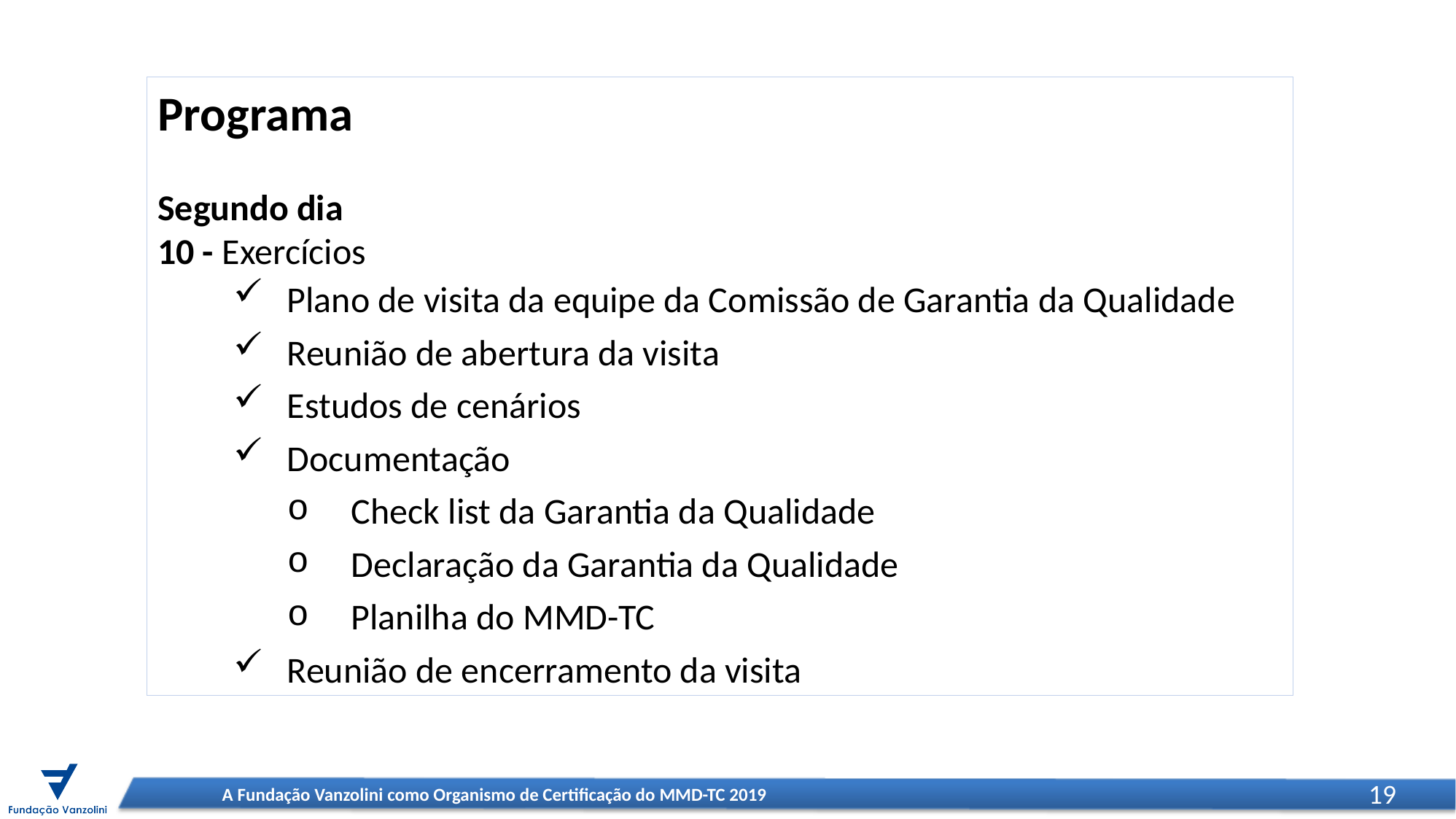

Programa

Segundo dia
10 - Exercícios
Plano de visita da equipe da Comissão de Garantia da Qualidade
Reunião de abertura da visita
Estudos de cenários
Documentação
Check list da Garantia da Qualidade
Declaração da Garantia da Qualidade
Planilha do MMD-TC
Reunião de encerramento da visita